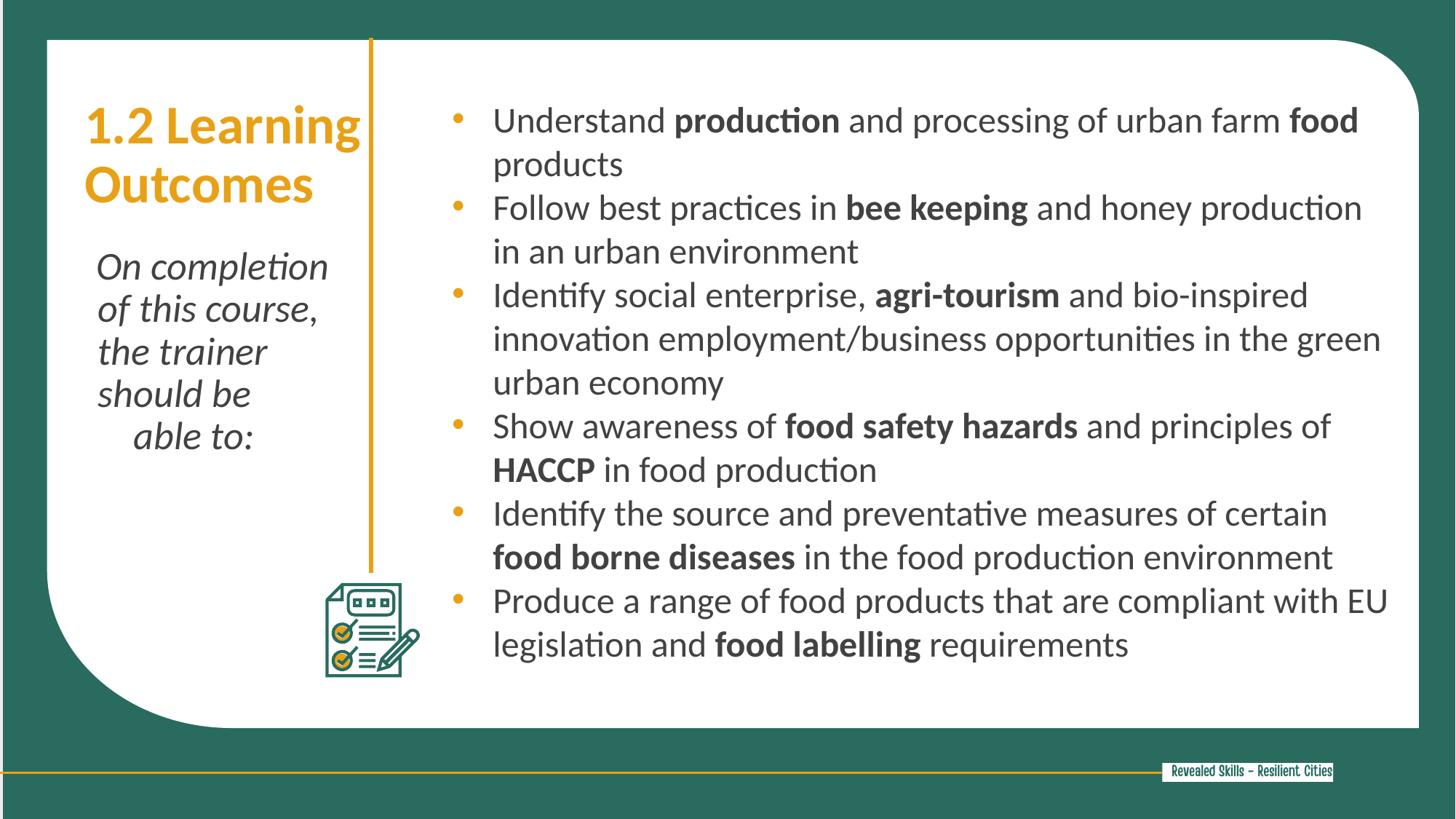

1.2 Learning Outcomes
Understand production and processing of urban farm food products
Follow best practices in bee keeping and honey production in an urban environment
Identify social enterprise, agri-tourism and bio-inspired innovation employment/business opportunities in the green urban economy
Show awareness of food safety hazards and principles of HACCP in food production
Identify the source and preventative measures of certain food borne diseases in the food production environment
Produce a range of food products that are compliant with EU legislation and food labelling requirements
On completion of this course, the trainer should be               able to: